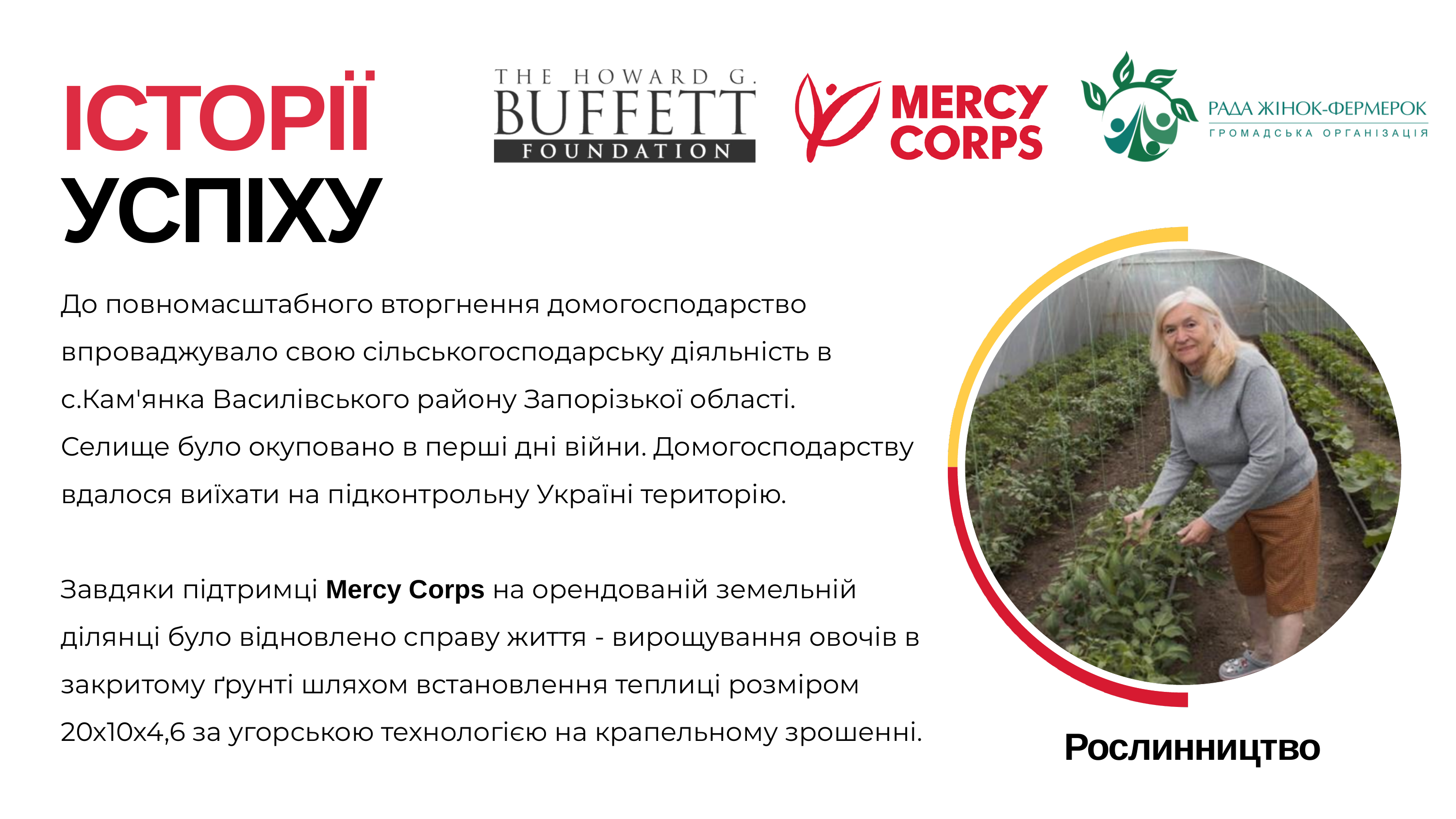

ІСТОРІЇ УСПІХУ

До повномасштабного вторгнення домогосподарство впроваджувало свою сільськогосподарську діяльність в с.Кам'янка Василівського району Запорізької області.
Селище було окуповано в перші дні війни. Домогосподарству вдалося виїхати на підконтрольну Україні територію.

Завдяки підтримці Mercy Corps на орендованій земельній ділянці було відновлено справу життя - вирощування овочів в закритому ґрунті шляхом встановлення теплиці розміром 20х10х4,6 за угорською технологією на крапельному зрошенні.
Рослинництво